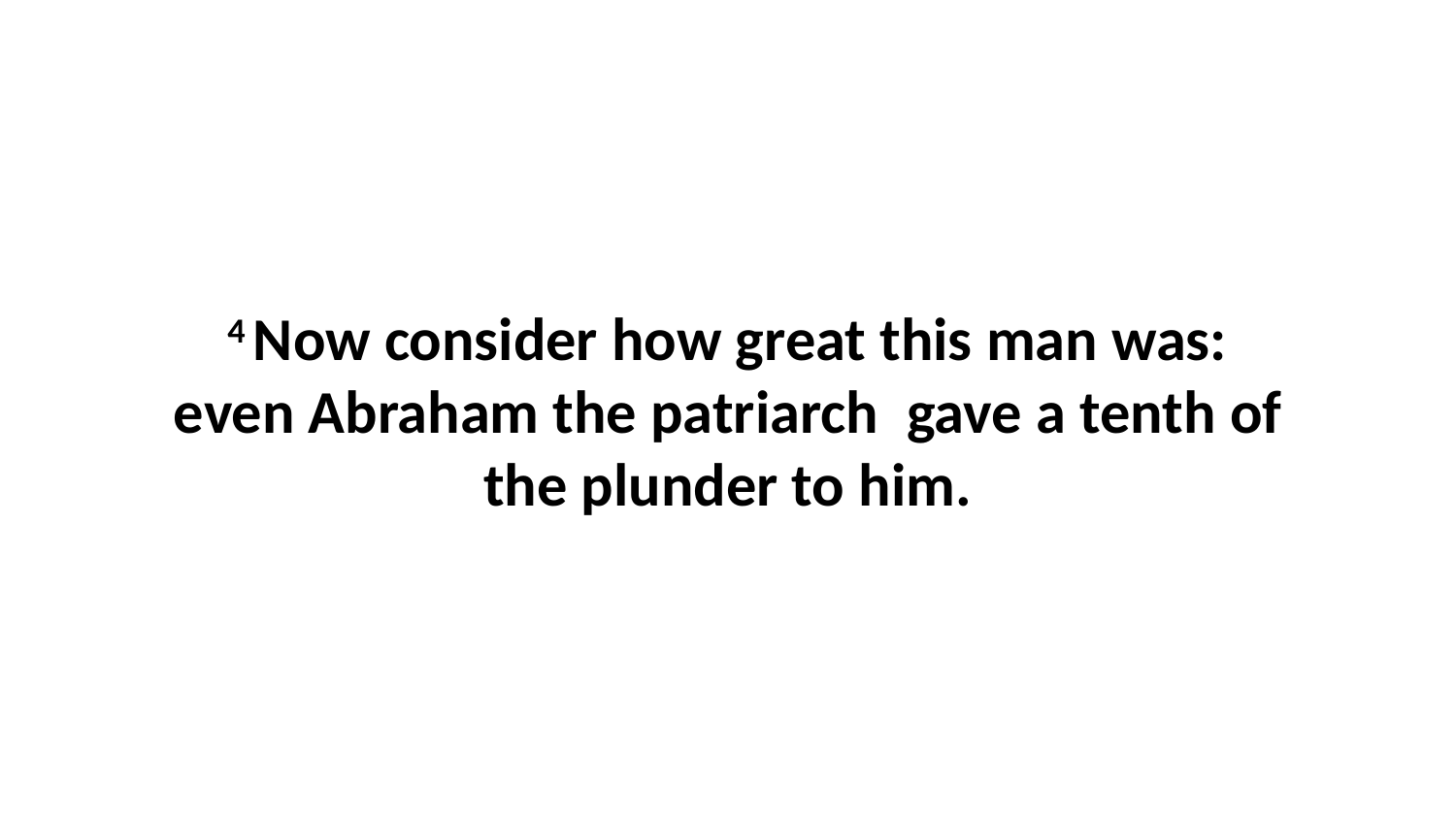

4 Now consider how great this man was: even Abraham the patriarch  gave a tenth of the plunder to him.